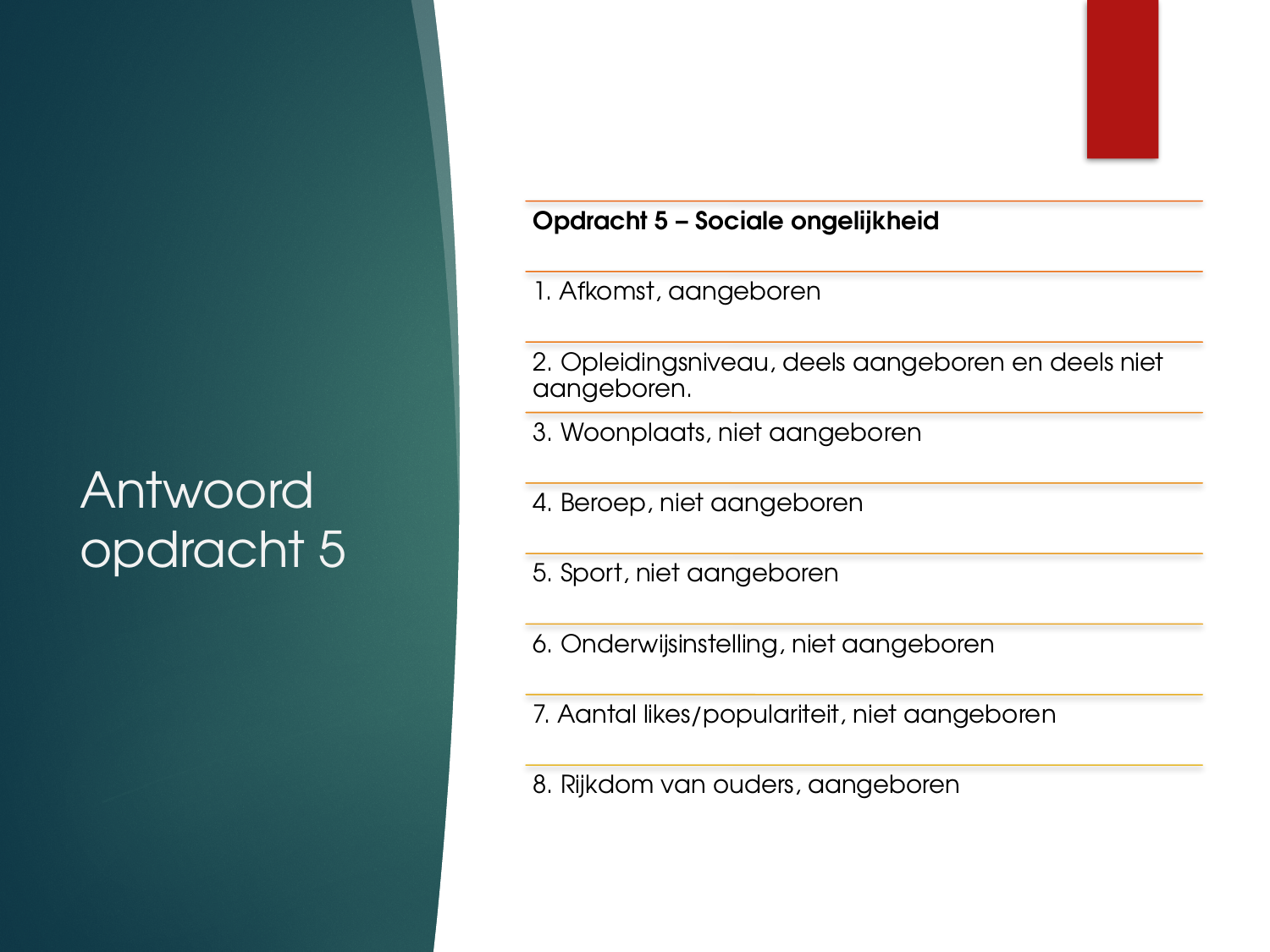

# Antwoord opdracht 5
Opdracht 5 – Sociale ongelijkheid
1. Afkomst, aangeboren
2. Opleidingsniveau, deels aangeboren en deels niet aangeboren.
3. Woonplaats, niet aangeboren
4. Beroep, niet aangeboren
5. Sport, niet aangeboren
6. Onderwijsinstelling, niet aangeboren
7. Aantal likes/populariteit, niet aangeboren
8. Rijkdom van ouders, aangeboren